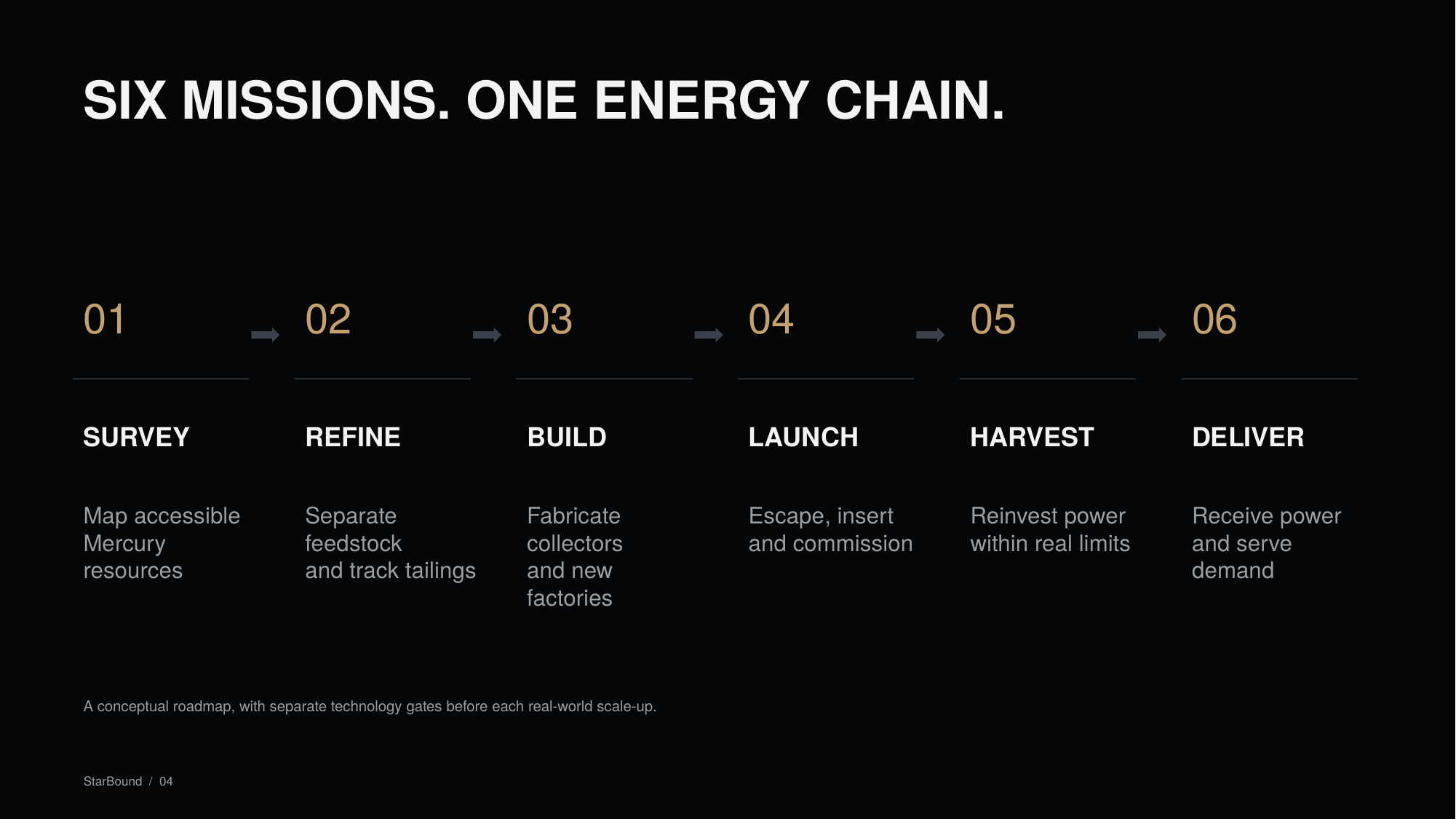

SIX MISSIONS. ONE ENERGY CHAIN.
01
02
03
04
05
06

SURVEY
REFINE
BUILD
LAUNCH
HARVEST
DELIVER
Map accessible
Mercury resources
Separate feedstock
and track tailings
Fabricate collectors
and new factories
Escape, insert
and commission
Reinvest power
within real limits
Receive power
and serve demand
A conceptual roadmap, with separate technology gates before each real-world scale-up.
StarBound  /  04